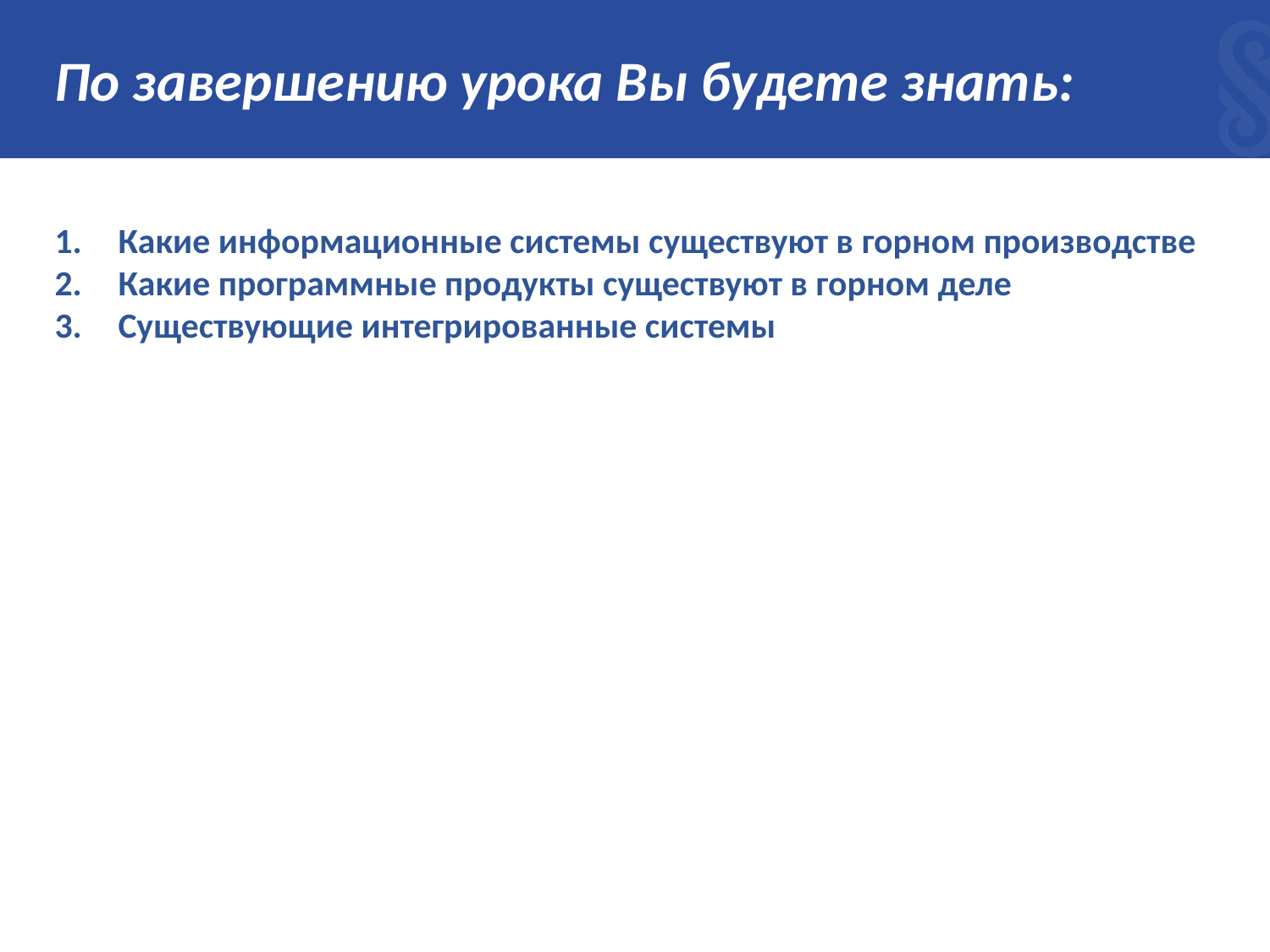

# По завершению урока Вы будете знать:
Какие информационные системы существуют в горном производстве
Какие программные продукты существуют в горном деле
Существующие интегрированные системы